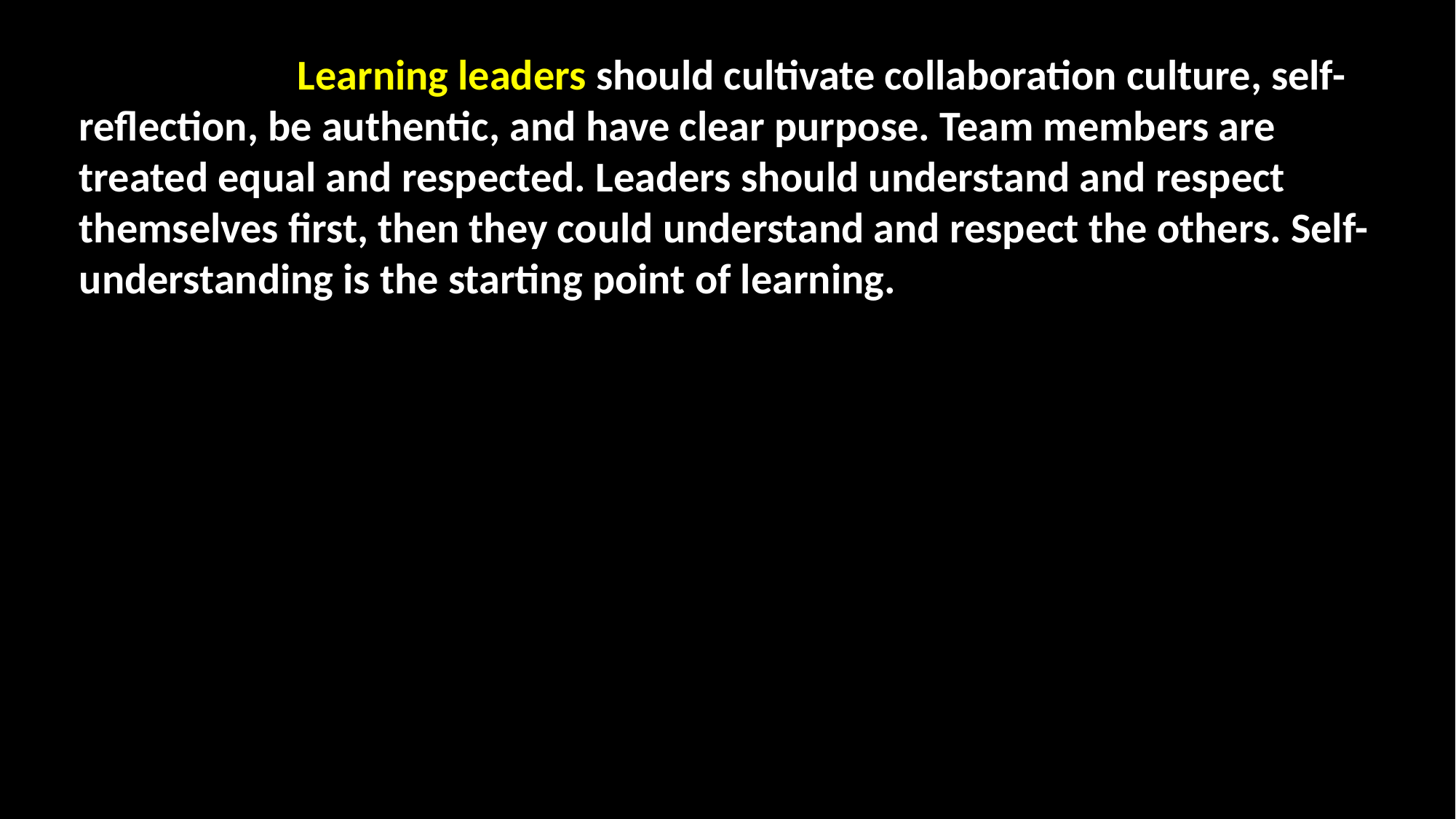

Learning leaders should cultivate collaboration culture, self-reflection, be authentic, and have clear purpose. Team members are treated equal and respected. Leaders should understand and respect themselves first, then they could understand and respect the others. Self-understanding is the starting point of learning.